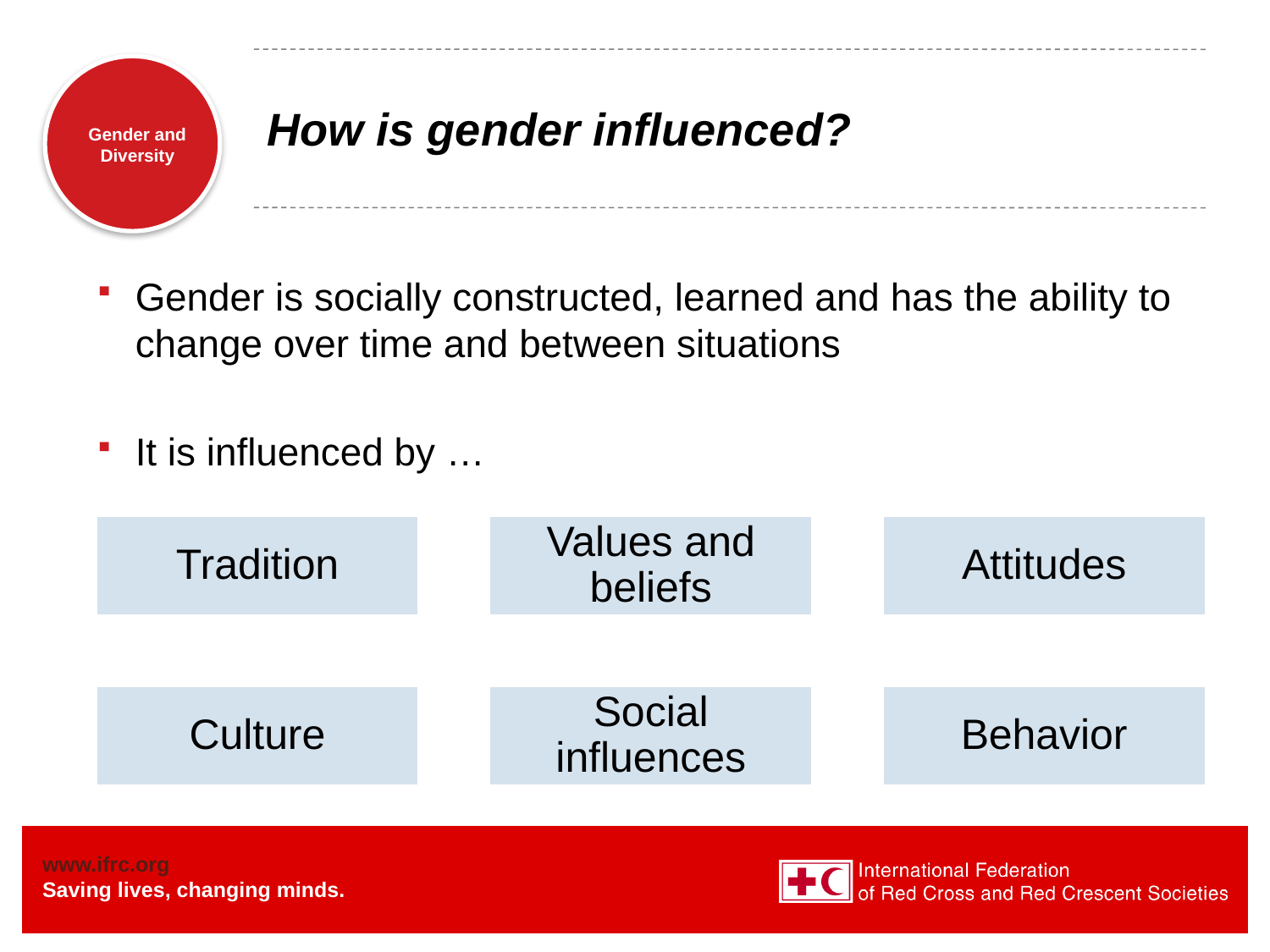

# How is gender influenced?

Gender is socially constructed, learned and has the ability to change over time and between situations

It is influenced by …

Tradition
Values and beliefs
Attitudes
Culture
Social influences
Behavior